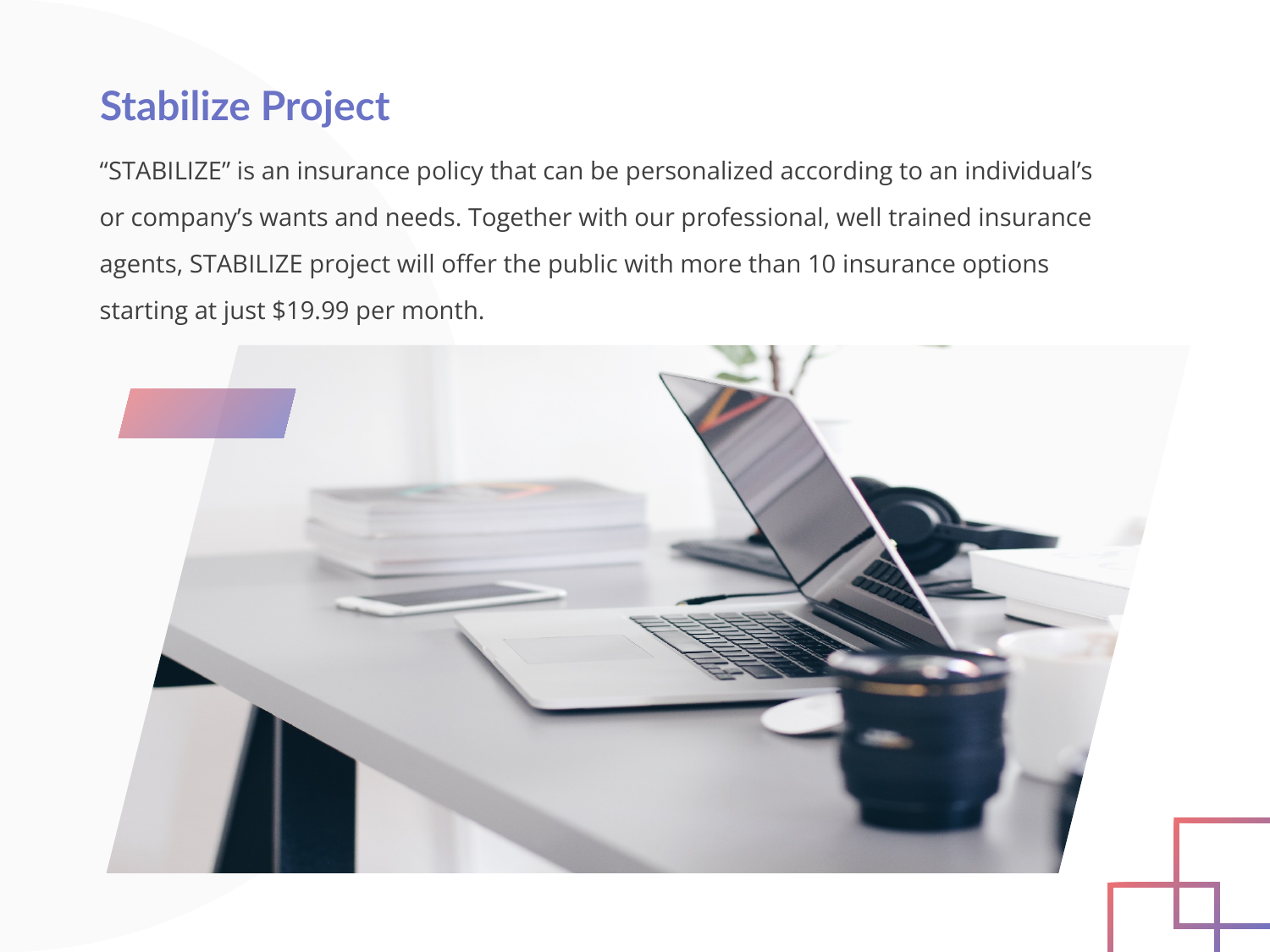

Stabilize Project
“STABILIZE” is an insurance policy that can be personalized according to an individual’s or company’s wants and needs. Together with our professional, well trained insurance agents, STABILIZE project will offer the public with more than 10 insurance options starting at just $19.99 per month.